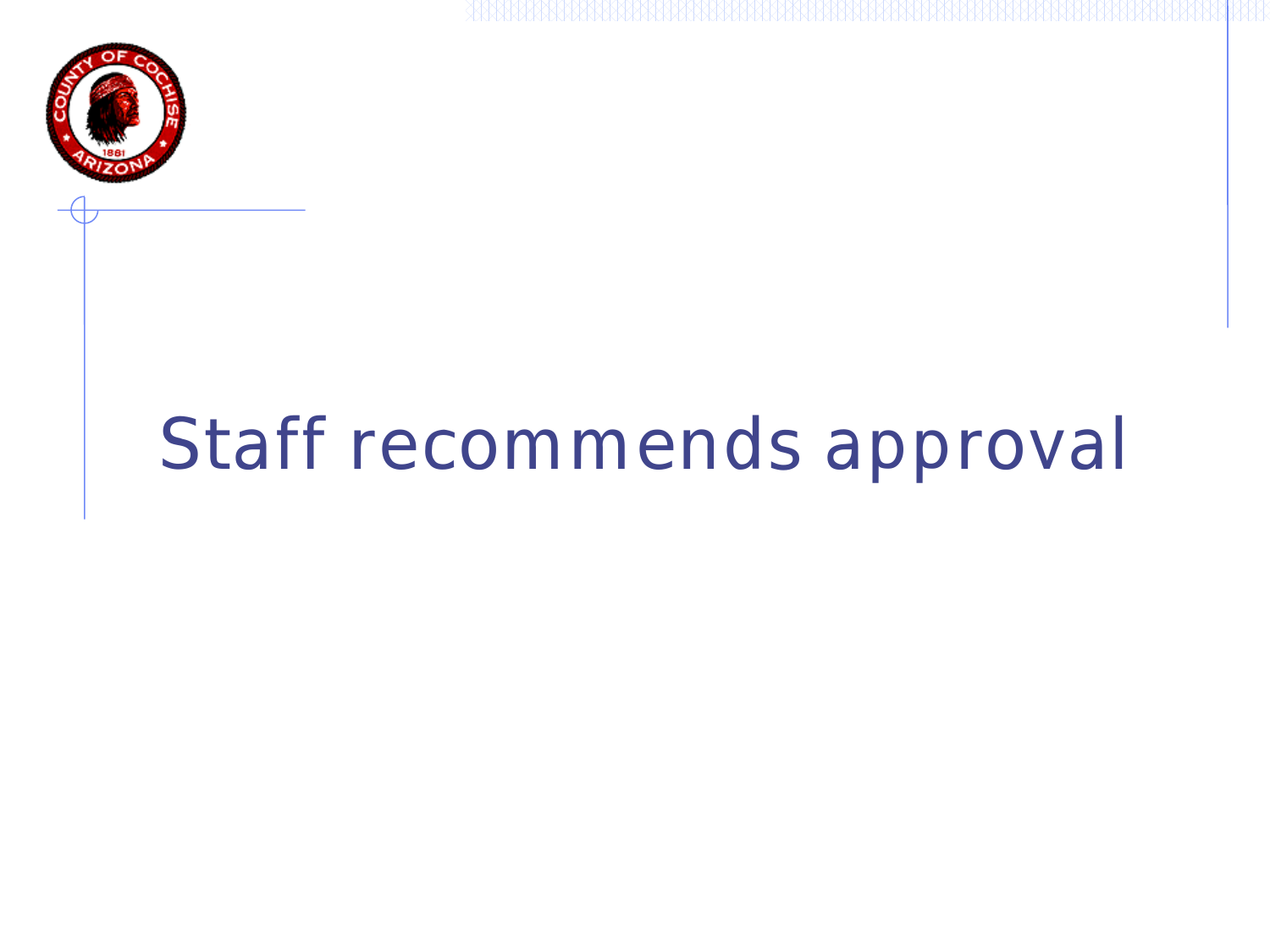

Echoing Hope Ranch
Staff recommends approval

Hereford Road
Highway 92